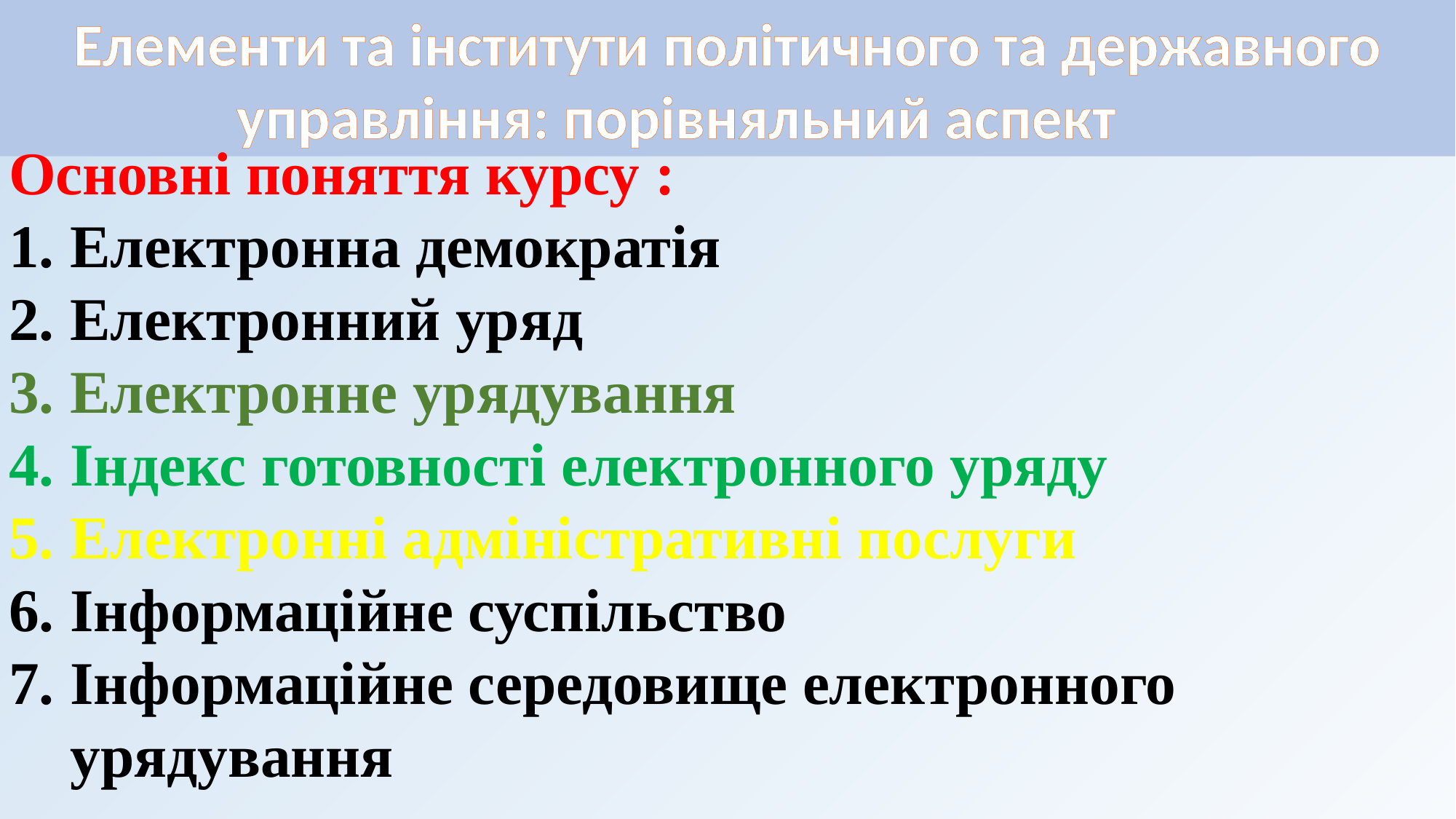

Елементи та інститути політичного та державного управління: порівняльний аспект
Основні поняття курсу :
Електронна демократія
Електронний уряд
Електронне урядування
Індекс готовності електронного уряду
Електронні адміністративні послуги
Інформаційне суспільство
Інформаційне середовище електронного урядування